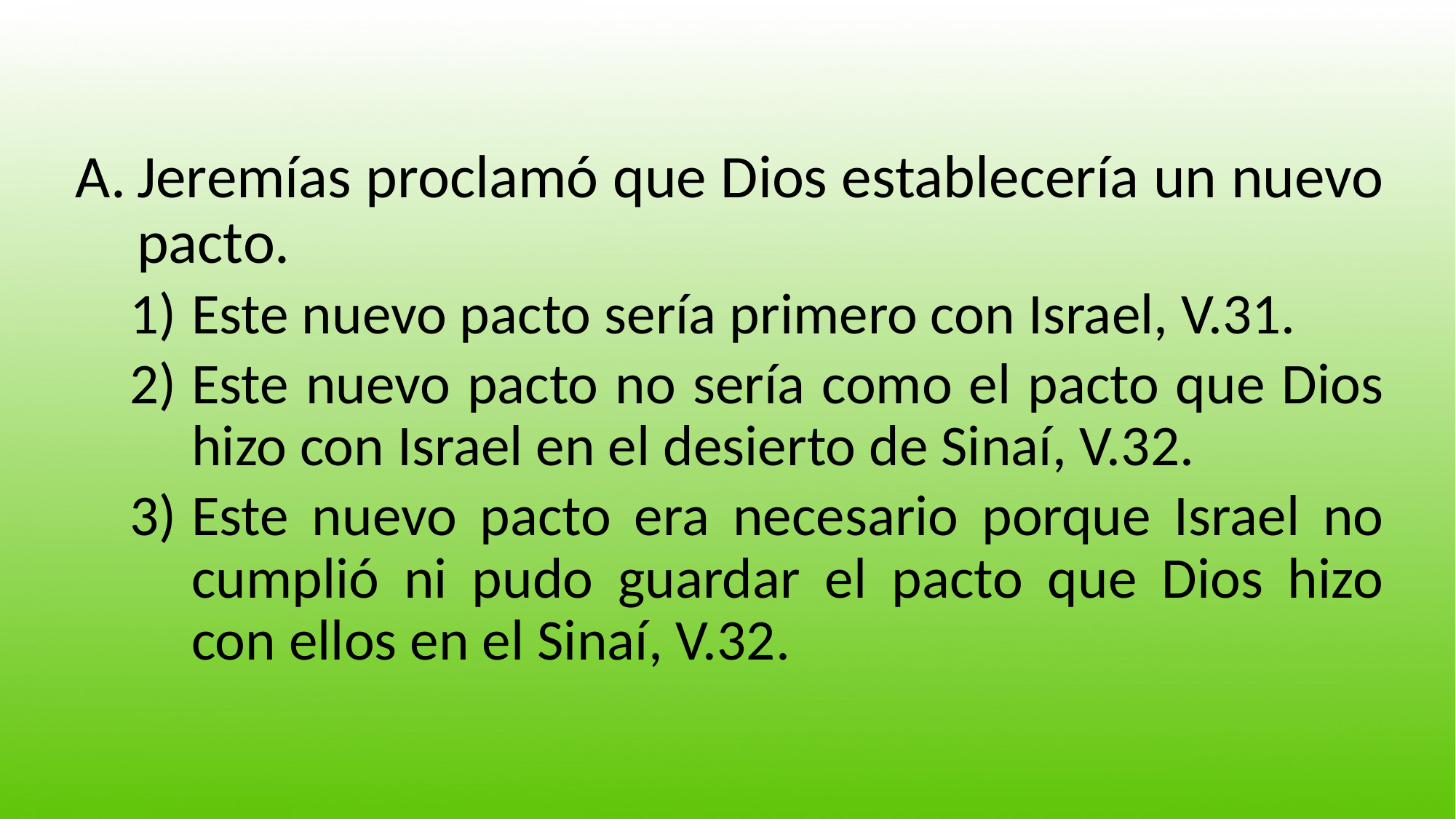

Jeremías proclamó que Dios establecería un nuevo pacto.
Este nuevo pacto sería primero con Israel, V.31.
Este nuevo pacto no sería como el pacto que Dios hizo con Israel en el desierto de Sinaí, V.32.
Este nuevo pacto era necesario porque Israel no cumplió ni pudo guardar el pacto que Dios hizo con ellos en el Sinaí, V.32.